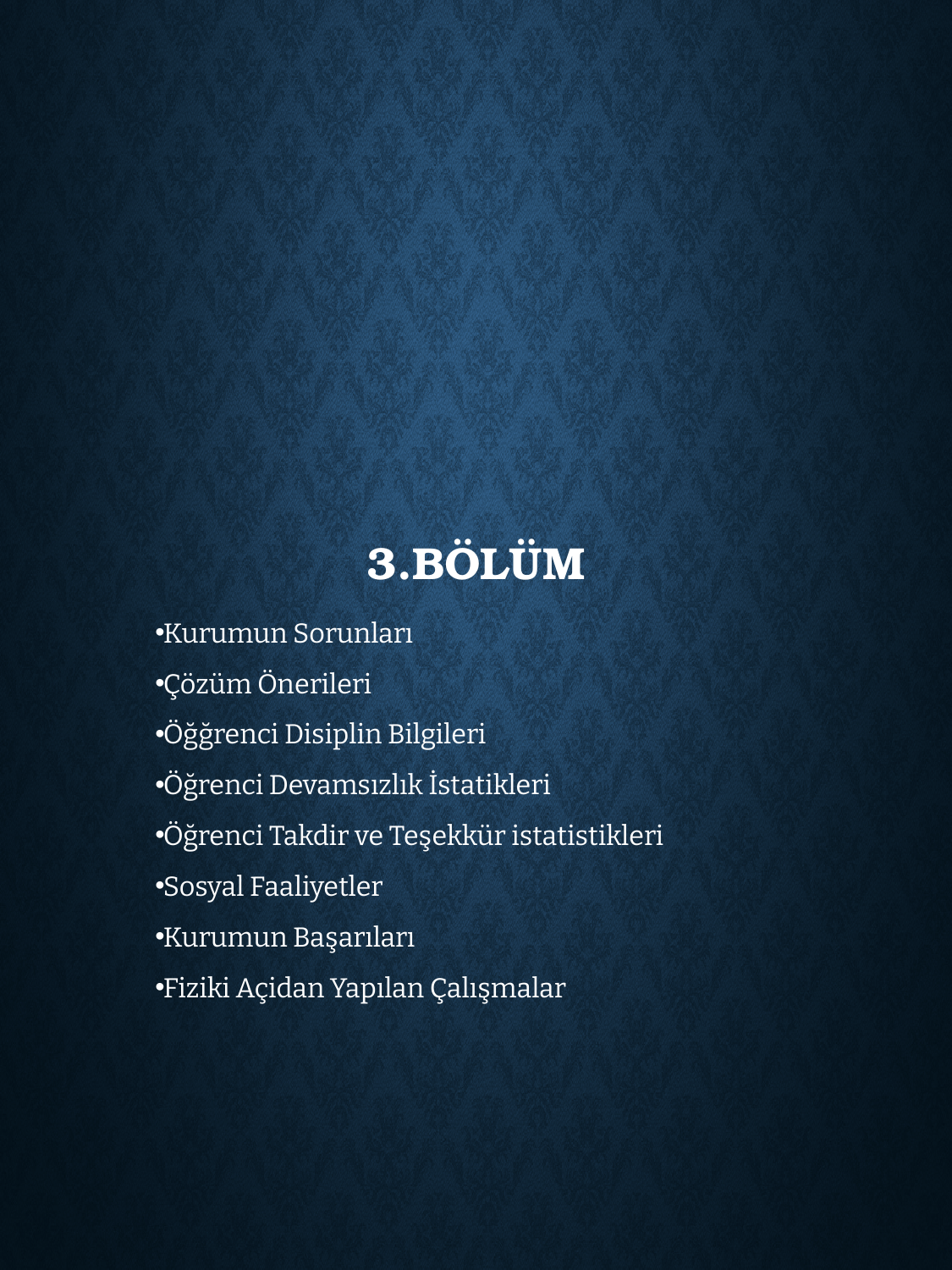

# 3.BÖLÜM

Kurumun Sorunları
Çözüm Önerileri
Öğğrenci Disiplin Bilgileri
Öğrenci Devamsızlık İstatikleri
Öğrenci Takdir ve Teşekkür istatistikleri
Sosyal Faaliyetler
Kurumun Başarıları
Fiziki Açidan Yapılan Çalışmalar